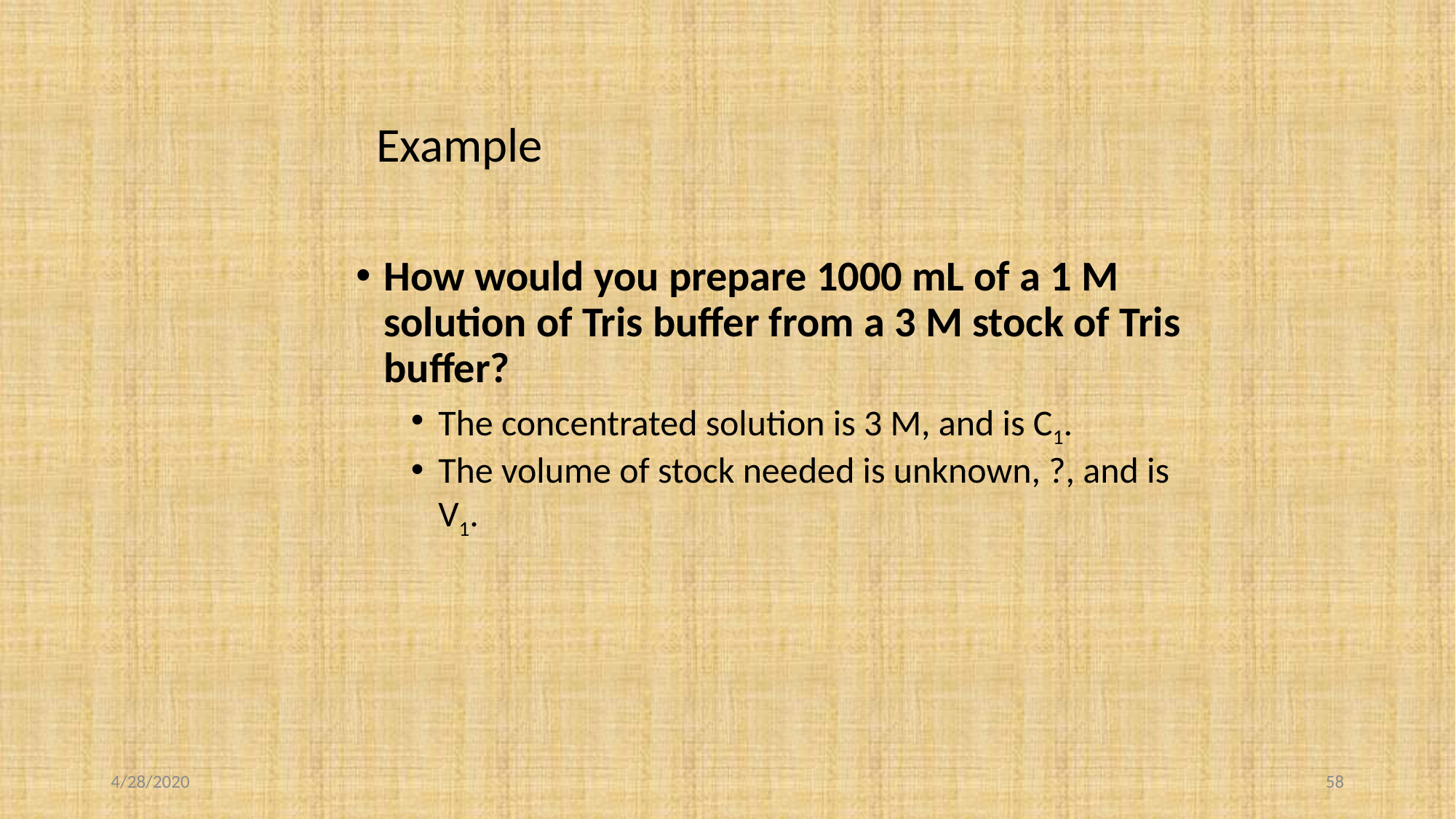

# Example
How would you prepare 1000 mL of a 1 M solution of Tris buffer from a 3 M stock of Tris buffer?
The concentrated solution is 3 M, and is C1.
The volume of stock needed is unknown, ?, and is V1.
4/28/2020
58